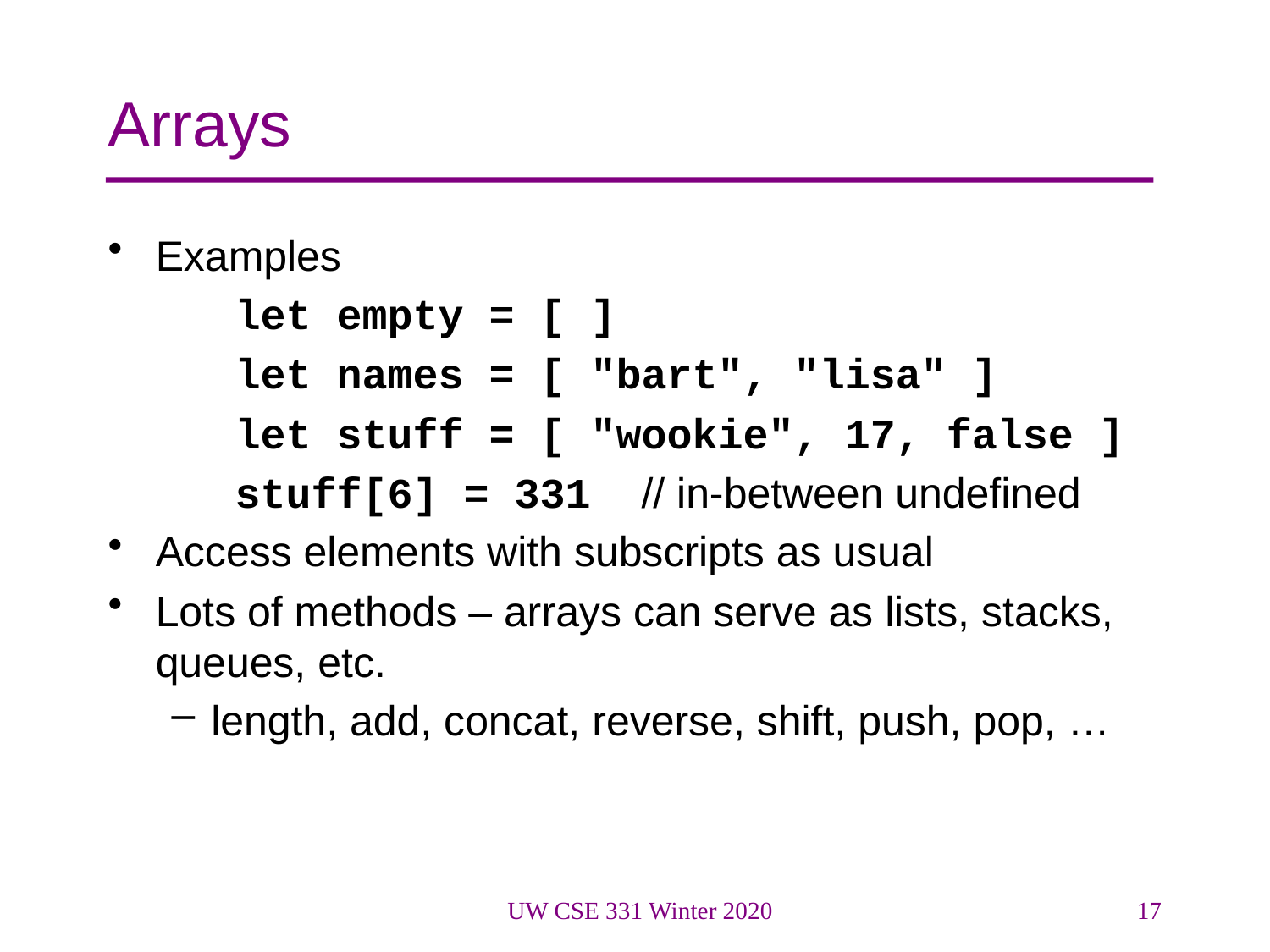

# Arrays
Examples
let empty = [ ]
let names = [ "bart", "lisa" ]
let stuff = [ "wookie", 17, false ]
stuff[6] = 331  // in-between undefined
Access elements with subscripts as usual
Lots of methods – arrays can serve as lists, stacks, queues, etc.
length, add, concat, reverse, shift, push, pop, …
UW CSE 331 Winter 2020
17